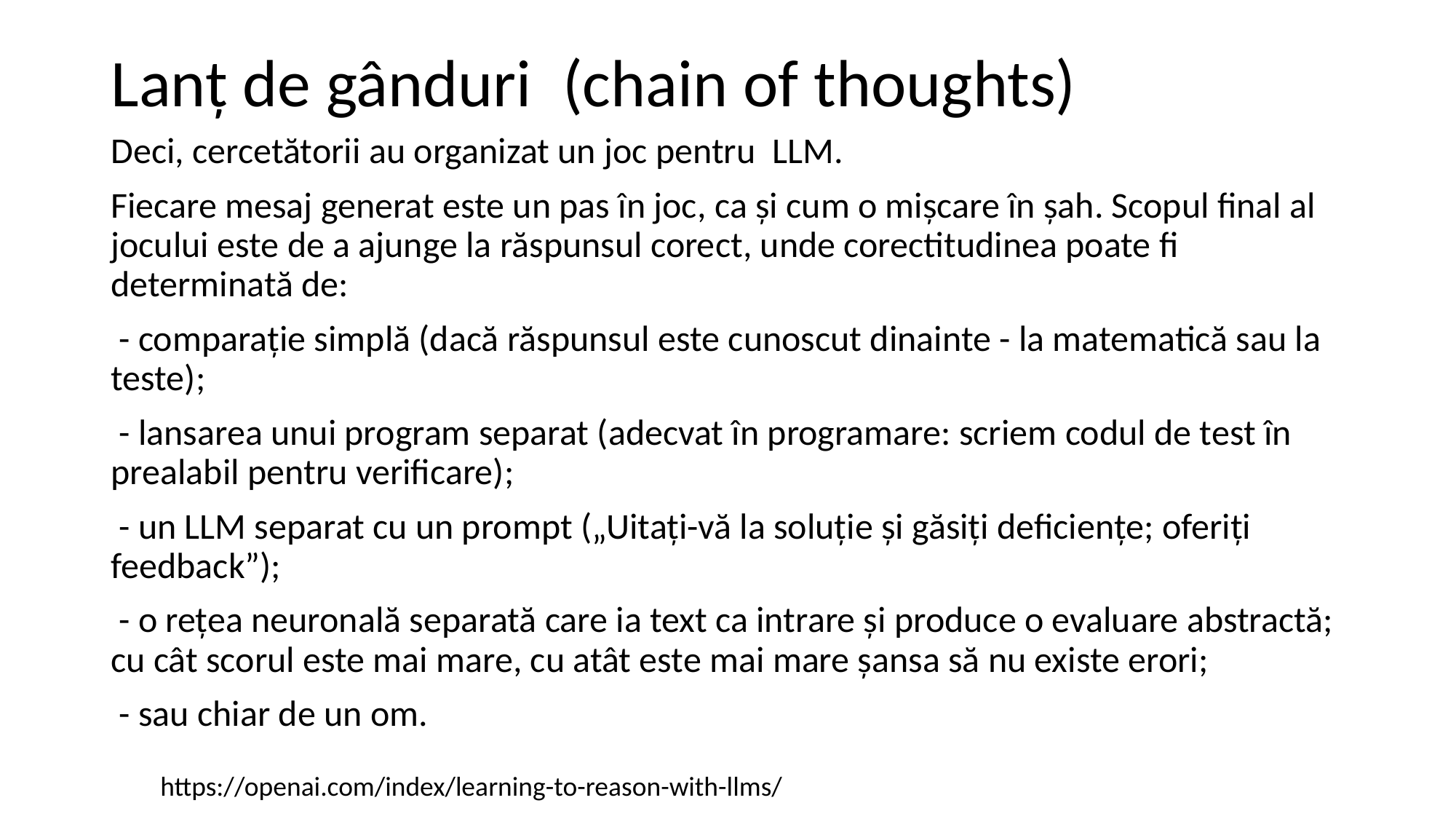

# Lanț de gânduri  (chain of thoughts)
Deci, cercetătorii au organizat un joc pentru  LLM.
Fiecare mesaj generat este un pas în joc, ca și cum o mișcare în șah. Scopul final al jocului este de a ajunge la răspunsul corect, unde corectitudinea poate fi determinată de:
 - comparație simplă (dacă răspunsul este cunoscut dinainte - la matematică sau la teste);
 - lansarea unui program separat (adecvat în programare: scriem codul de test în prealabil pentru verificare);
 - un LLM separat cu un prompt („Uitați-vă la soluție și găsiți deficiențe; oferiți feedback”);
 - o rețea neuronală separată care ia text ca intrare și produce o evaluare abstractă; cu cât scorul este mai mare, cu atât este mai mare șansa să nu existe erori;
 - sau chiar de un om.
https://openai.com/index/learning-to-reason-with-llms/